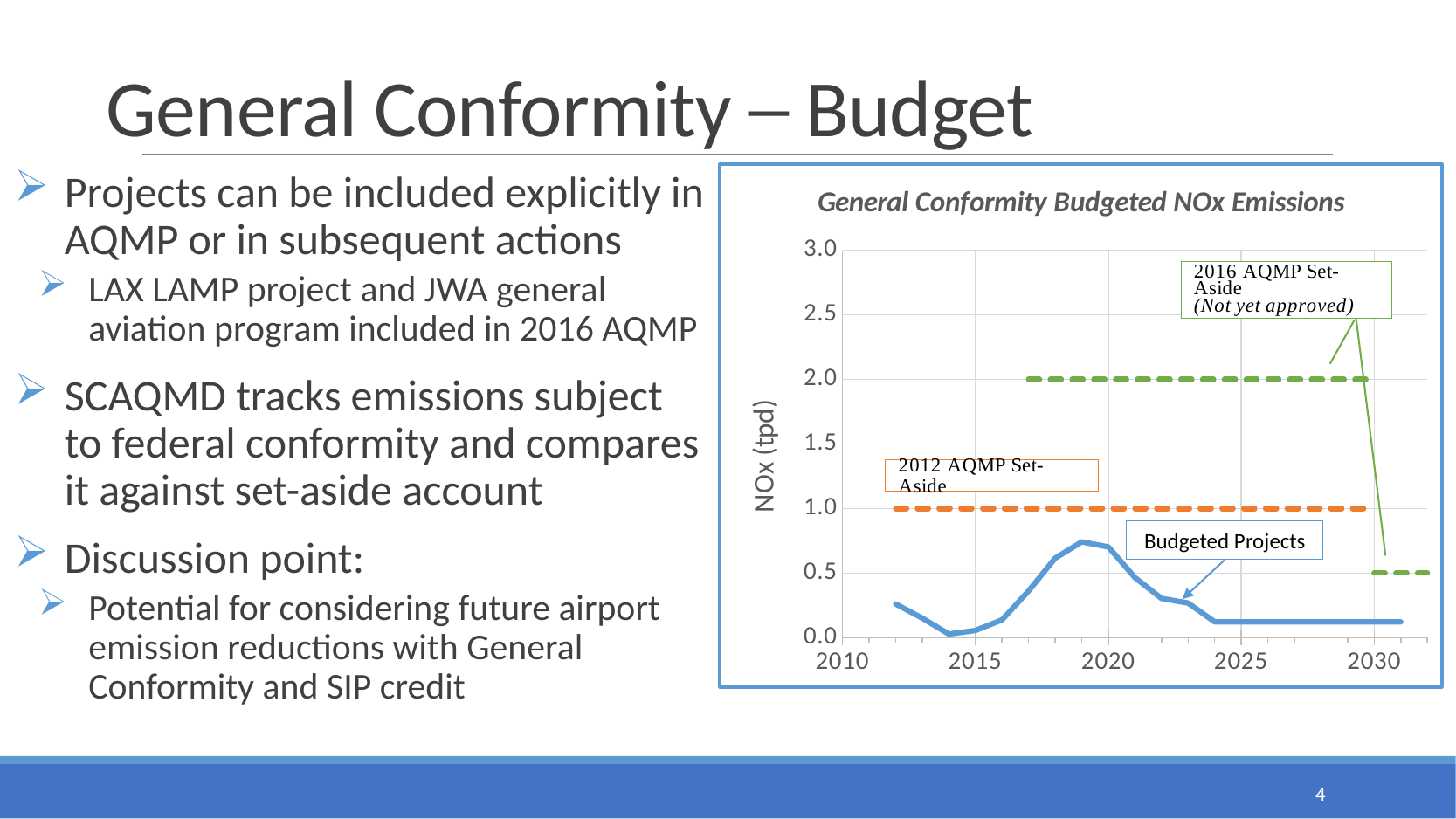

# General Conformity ─ Budget

### Chart: General Conformity Budgeted NOx Emissions

| Category |  | 2012 AQMP | 2016 AQMP |  |
|---|---|---|---|---|
Projects can be included explicitly in AQMP or in subsequent actions
LAX LAMP project and JWA general aviation program included in 2016 AQMP
SCAQMD tracks emissions subject to federal conformity and compares it against set-aside account
Discussion point:
Potential for considering future airport emission reductions with General Conformity and SIP credit

Budgeted Projects
4